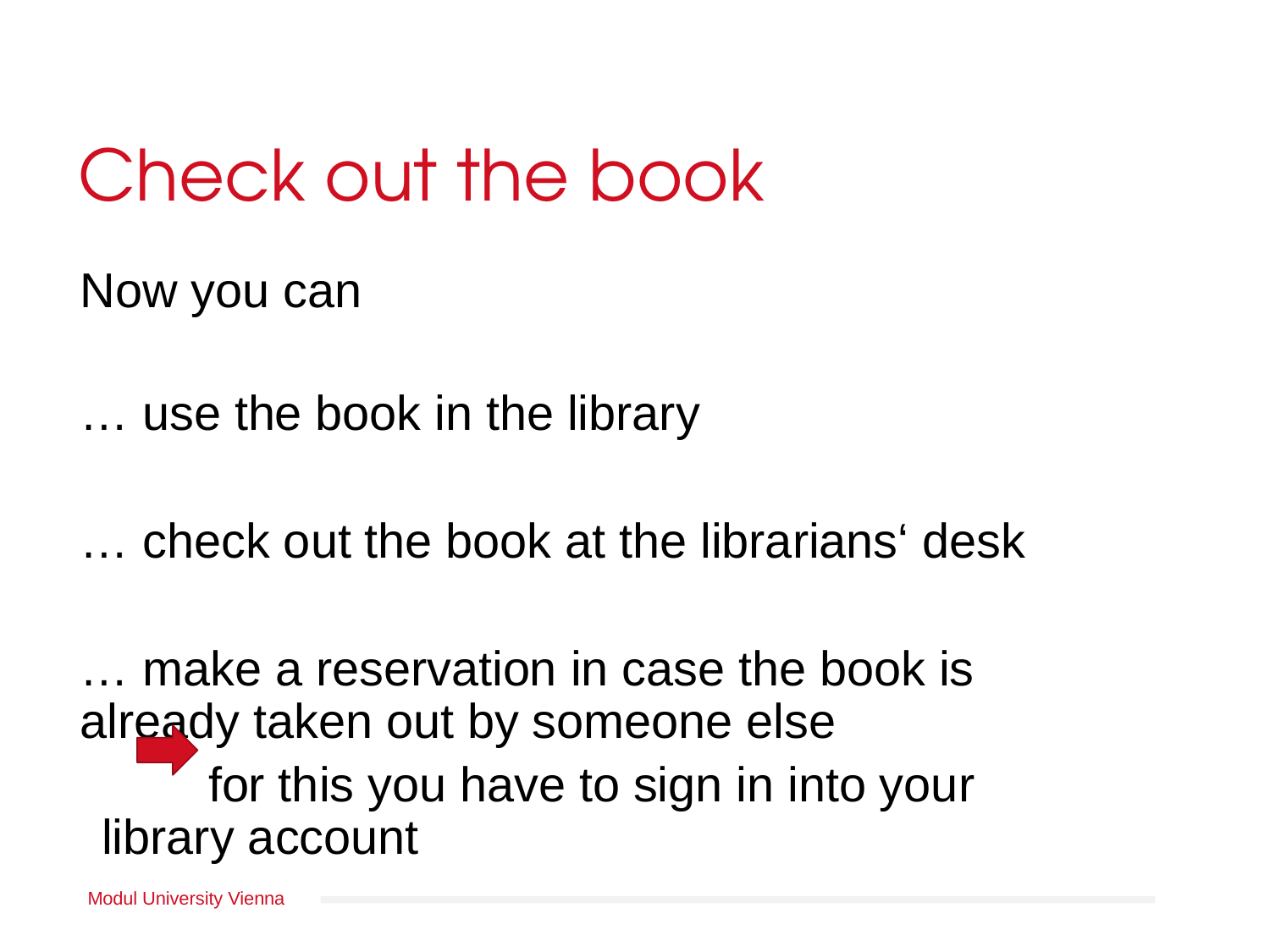

# Check out the book
Now you can

… use the book in the library

… check out the book at the librarians‘ desk

… make a reservation in case the book is 				already taken out by someone else
       		for this you have to sign in into your 			library account